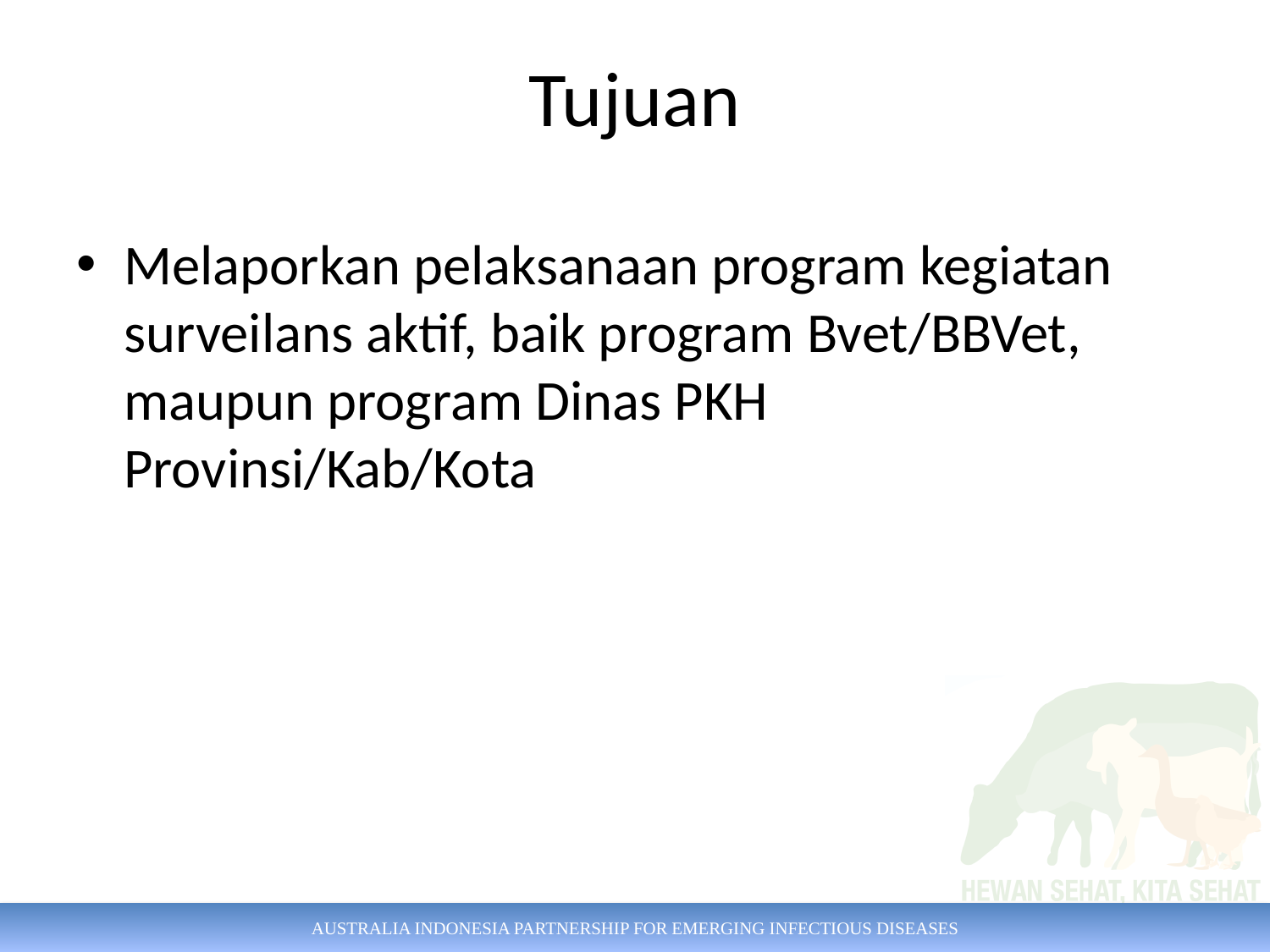

# Tujuan
Melaporkan pelaksanaan program kegiatan surveilans aktif, baik program Bvet/BBVet, maupun program Dinas PKH Provinsi/Kab/Kota